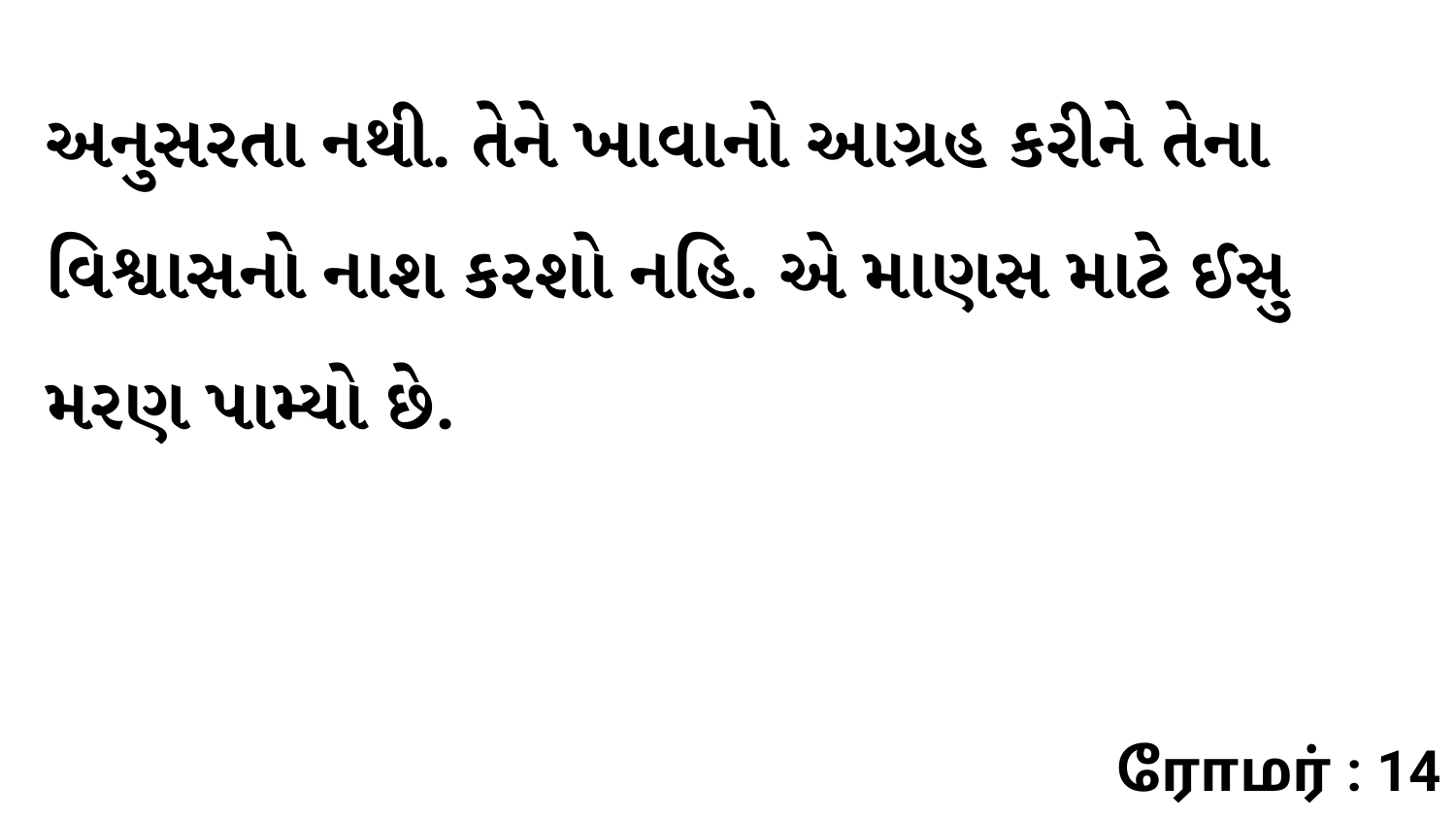

અનુસરતા નથી. તેને ખાવાનો આગ્રહ કરીને તેના વિશ્વાસનો નાશ કરશો નહિ. એ માણસ માટે ઈસુ મરણ પામ્યો છે.
ரோமர் : 14